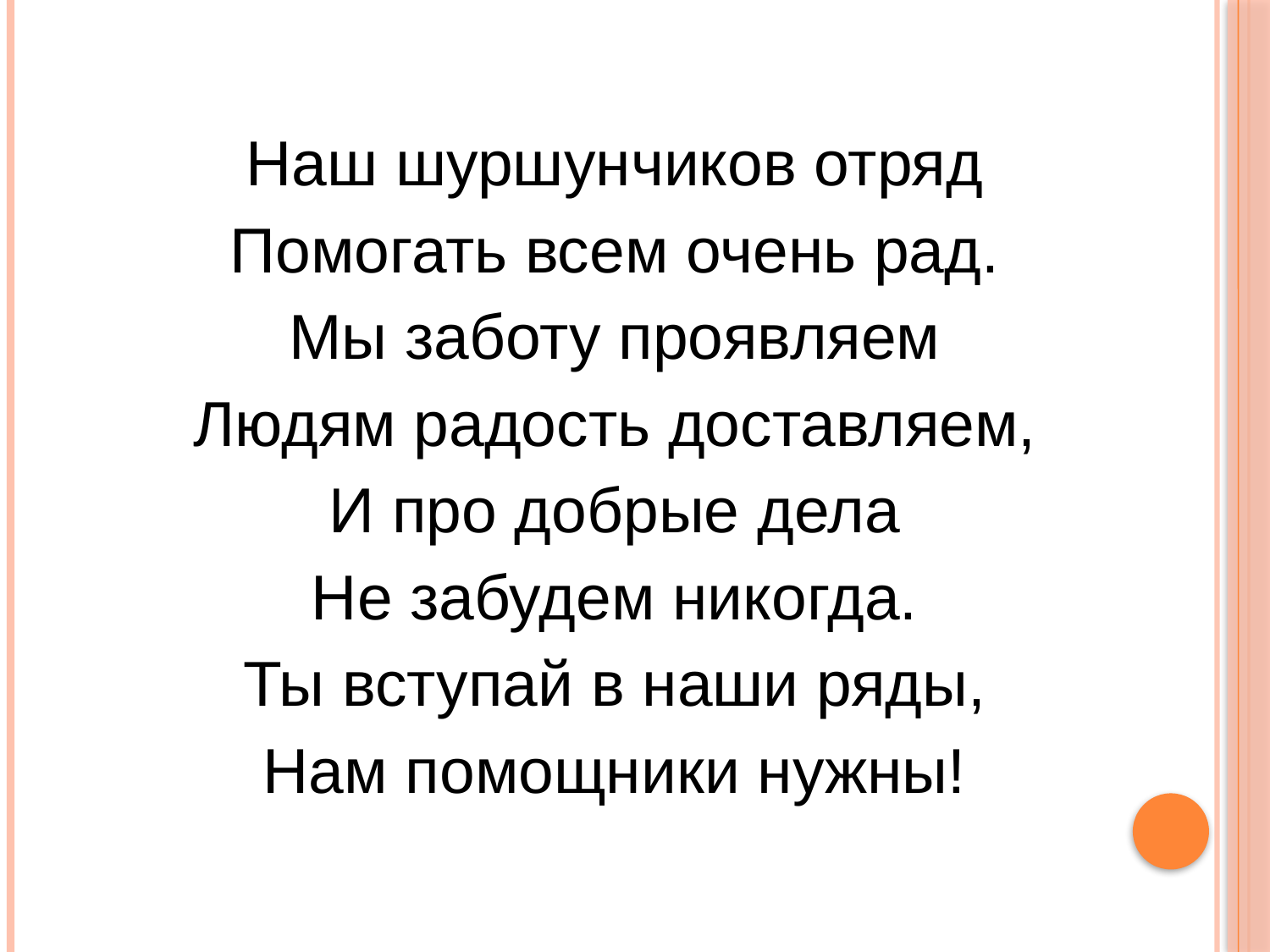

#
Наш шуршунчиков отряд
Помогать всем очень рад.
Мы заботу проявляем
Людям радость доставляем,
И про добрые дела
Не забудем никогда.
Ты вступай в наши ряды,
Нам помощники нужны!